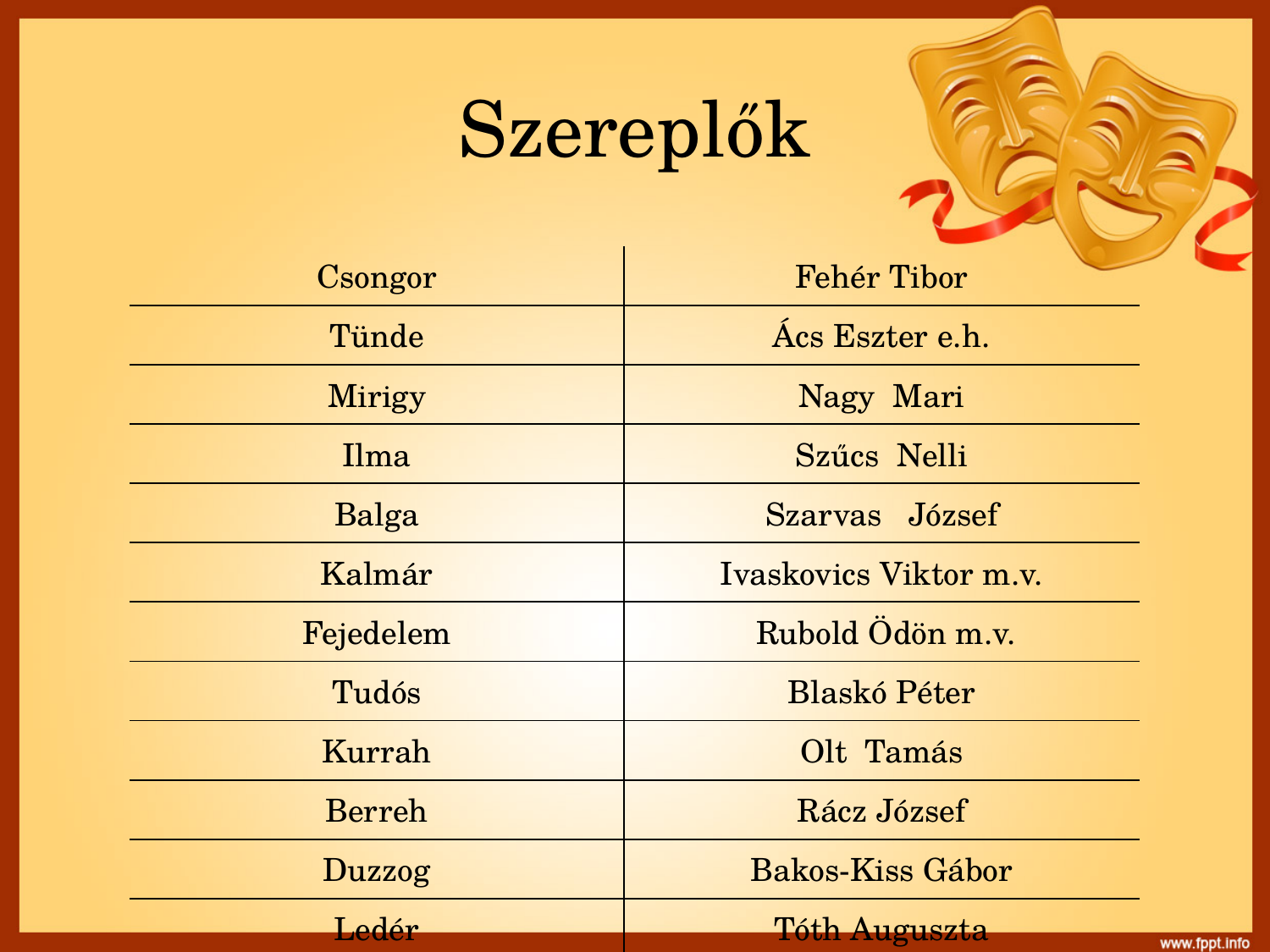

# Szereplők
| Csongor | Fehér Tibor |
| --- | --- |
| Tünde | Ács Eszter e.h. |
| Mirigy | Nagy Mari |
| Ilma | Szűcs Nelli |
| Balga | Szarvas József |
| Kalmár | Ivaskovics Viktor m.v. |
| Fejedelem | Rubold Ödön m.v. |
| Tudós | Blaskó Péter |
| Kurrah | Olt Tamás |
| Berreh | Rácz József |
| Duzzog | Bakos-Kiss Gábor |
| Ledér | Tóth Auguszta |
| Dimitri | Szabó Sebestyén László e.h. |